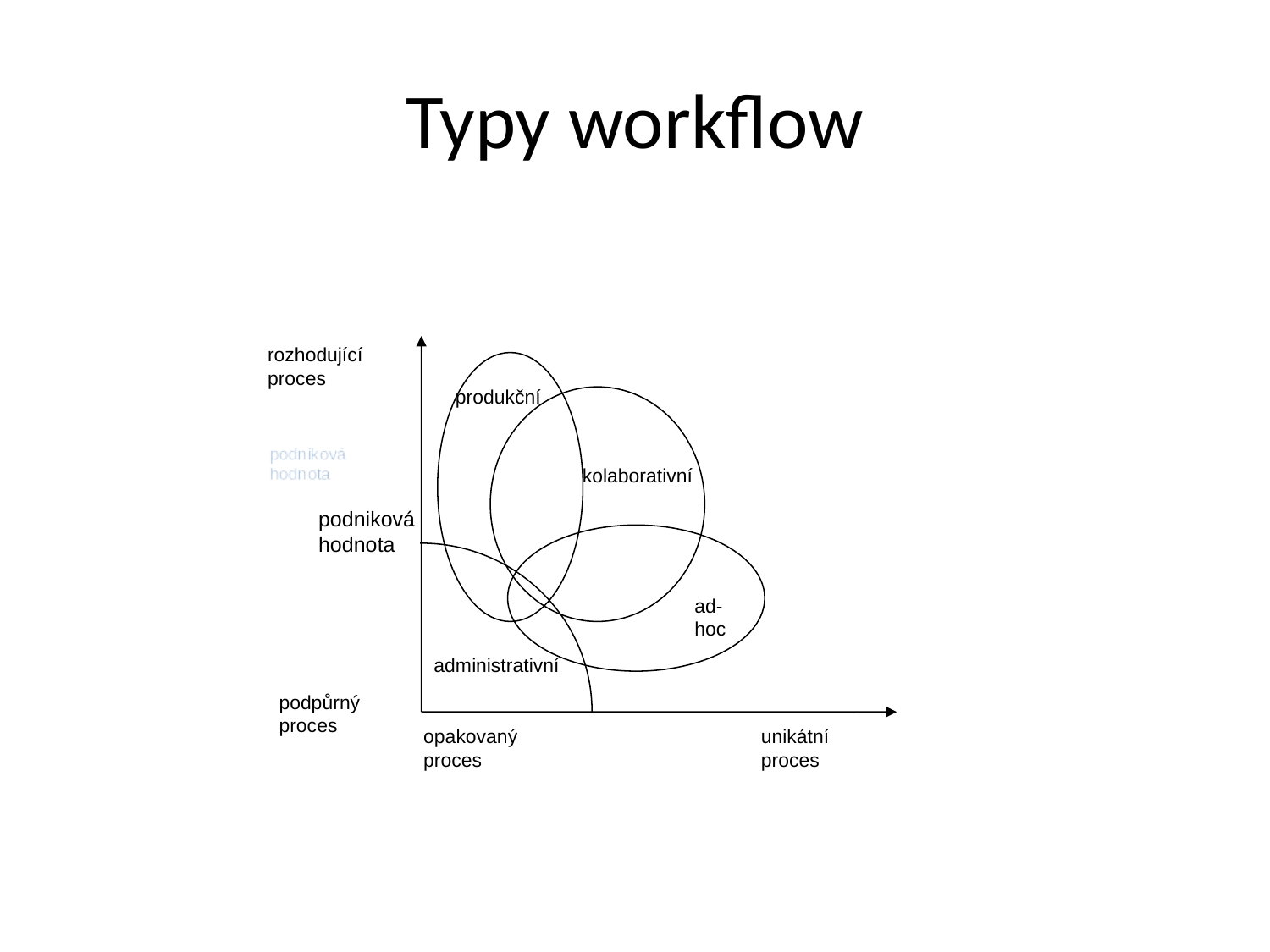

# Typy workflow

rozhodující proces

produkční
kolaborativní
ad-hoc
administrativní
opakovaný proces
unikátní proces
podniková hodnota
podpůrný proces